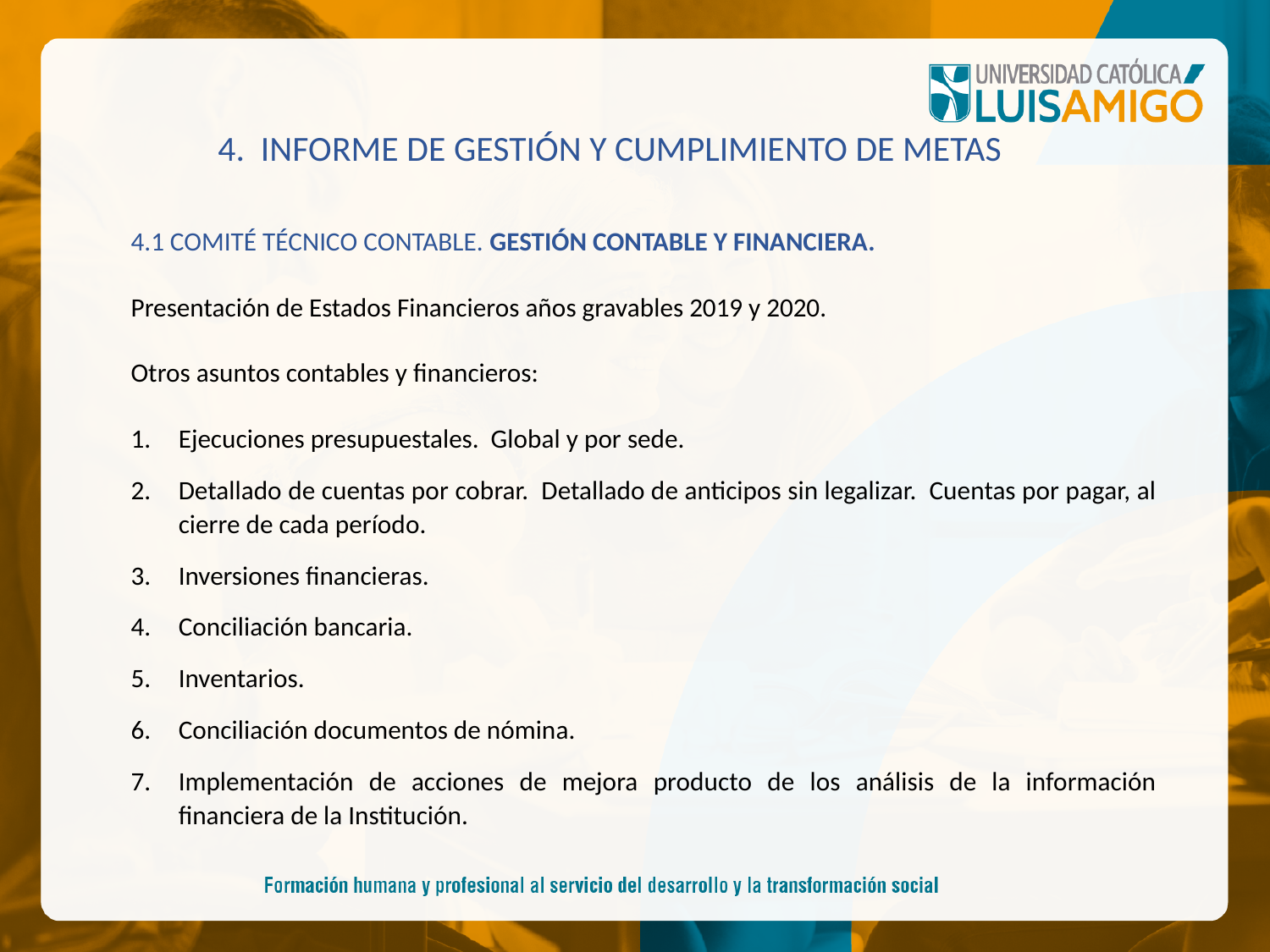

# 4.  INFORME DE GESTIÓN Y CUMPLIMIENTO DE METAS
4.1 COMITÉ TÉCNICO CONTABLE. GESTIÓN CONTABLE Y FINANCIERA.
Presentación de Estados Financieros años gravables 2019 y 2020.
Otros asuntos contables y financieros:
Ejecuciones presupuestales.  Global y por sede.
Detallado de cuentas por cobrar.  Detallado de anticipos sin legalizar.  Cuentas por pagar, al cierre de cada período.
Inversiones financieras.
Conciliación bancaria.
Inventarios.
Conciliación documentos de nómina.
Implementación de acciones de mejora producto de los análisis de la información financiera de la Institución.